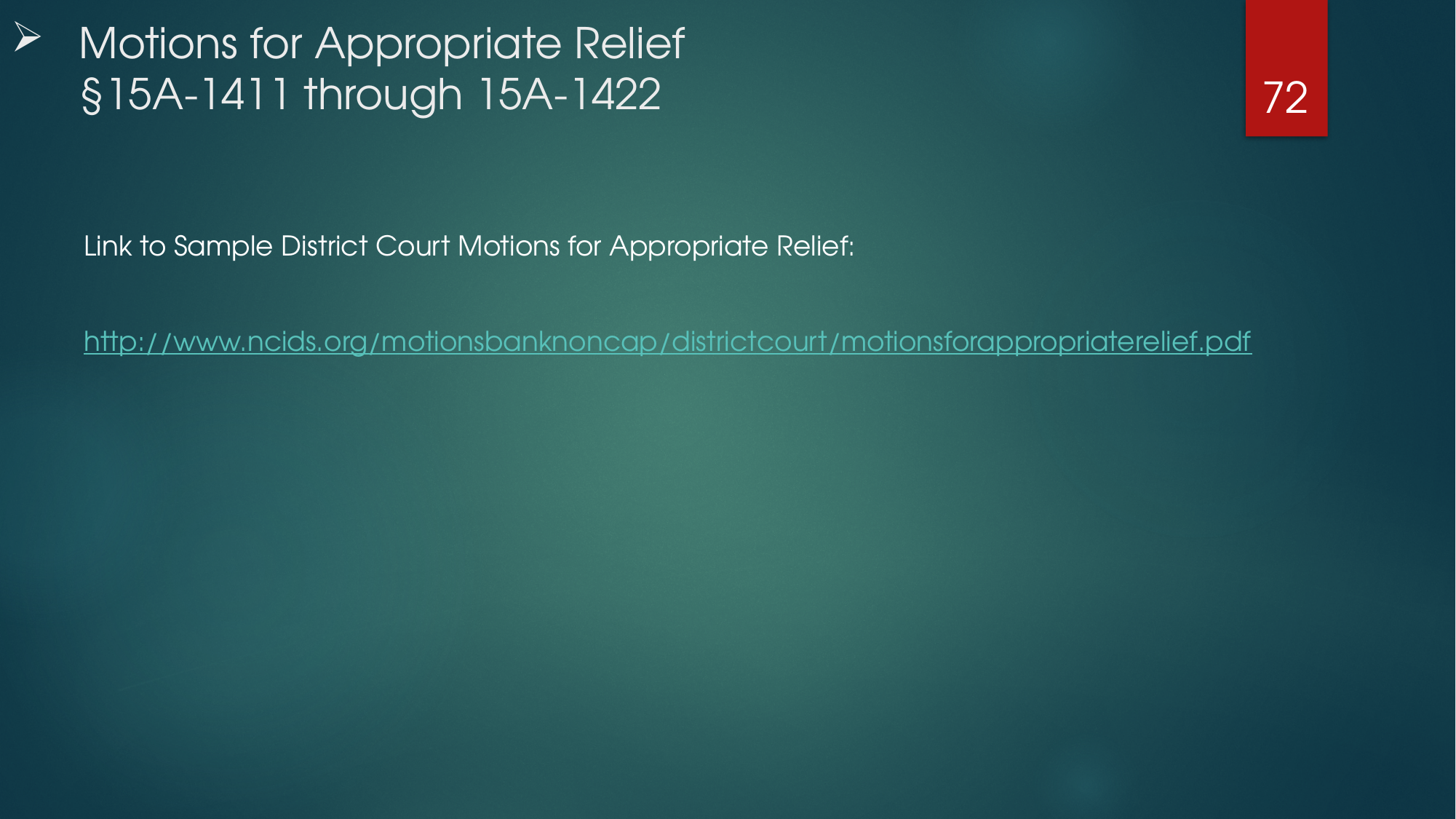

# Motions for Appropriate Relief §15A-1411 through 15A-1422
72

Link to Sample District Court Motions for Appropriate Relief:

http://www.ncids.org/motionsbanknoncap/districtcourt/motionsforappropriaterelief.pdf